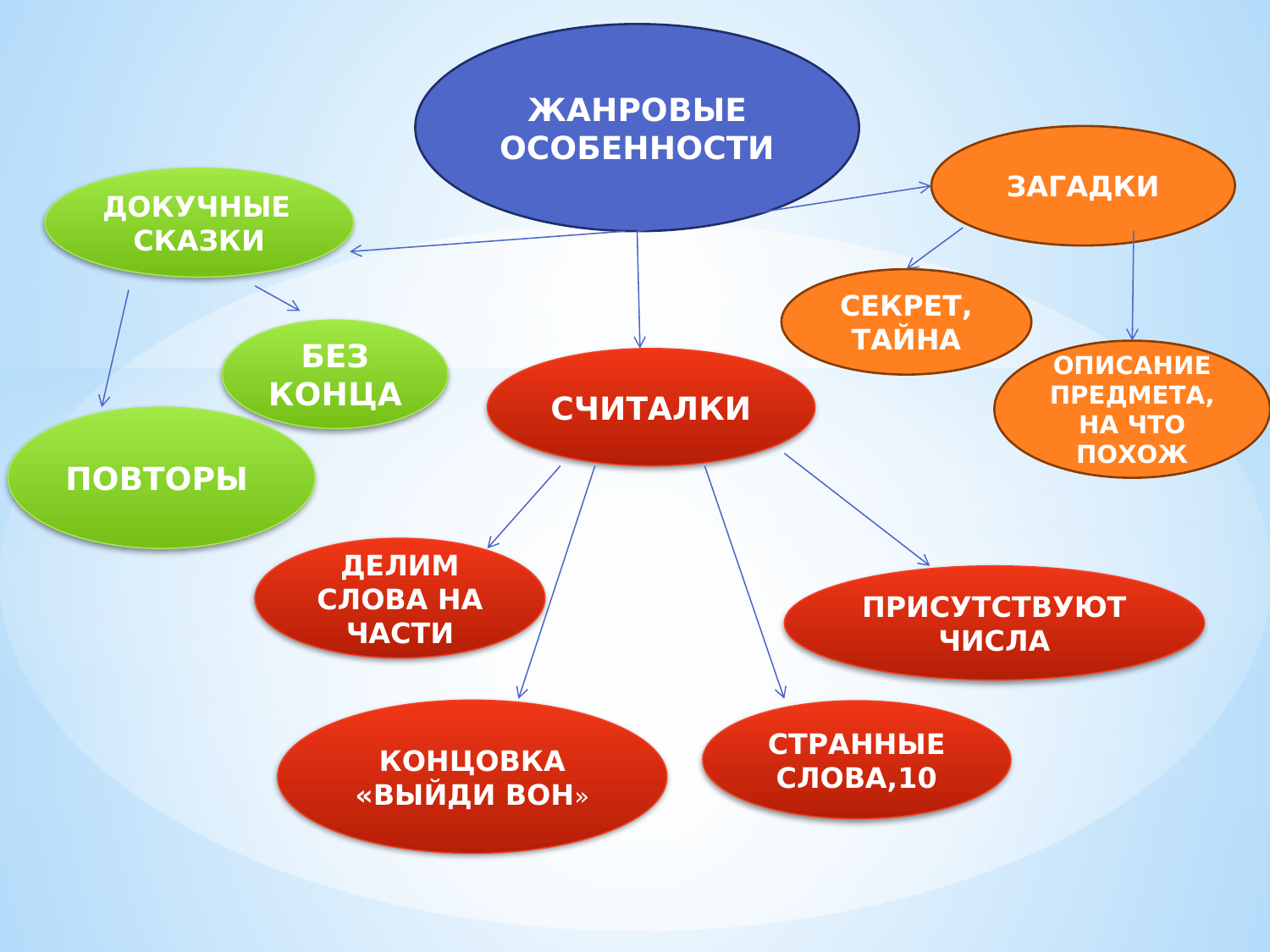

ЖАНРОВЫЕ ОСОБЕННОСТИ

ЗАГАДКИ
ДОКУЧНЫЕ
СКАЗКИ
СЕКРЕТ, ТАЙНА
БЕЗ КОНЦА
ОПИСАНИЕ ПРЕДМЕТА, НА ЧТО ПОХОЖ
СЧИТАЛКИ
ПОВТОРЫ
ДЕЛИМ СЛОВА НА ЧАСТИ
ПРИСУТСТВУЮТ ЧИСЛА
КОНЦОВКА «ВЫЙДИ ВОН»
СТРАННЫЕ СЛОВА,10